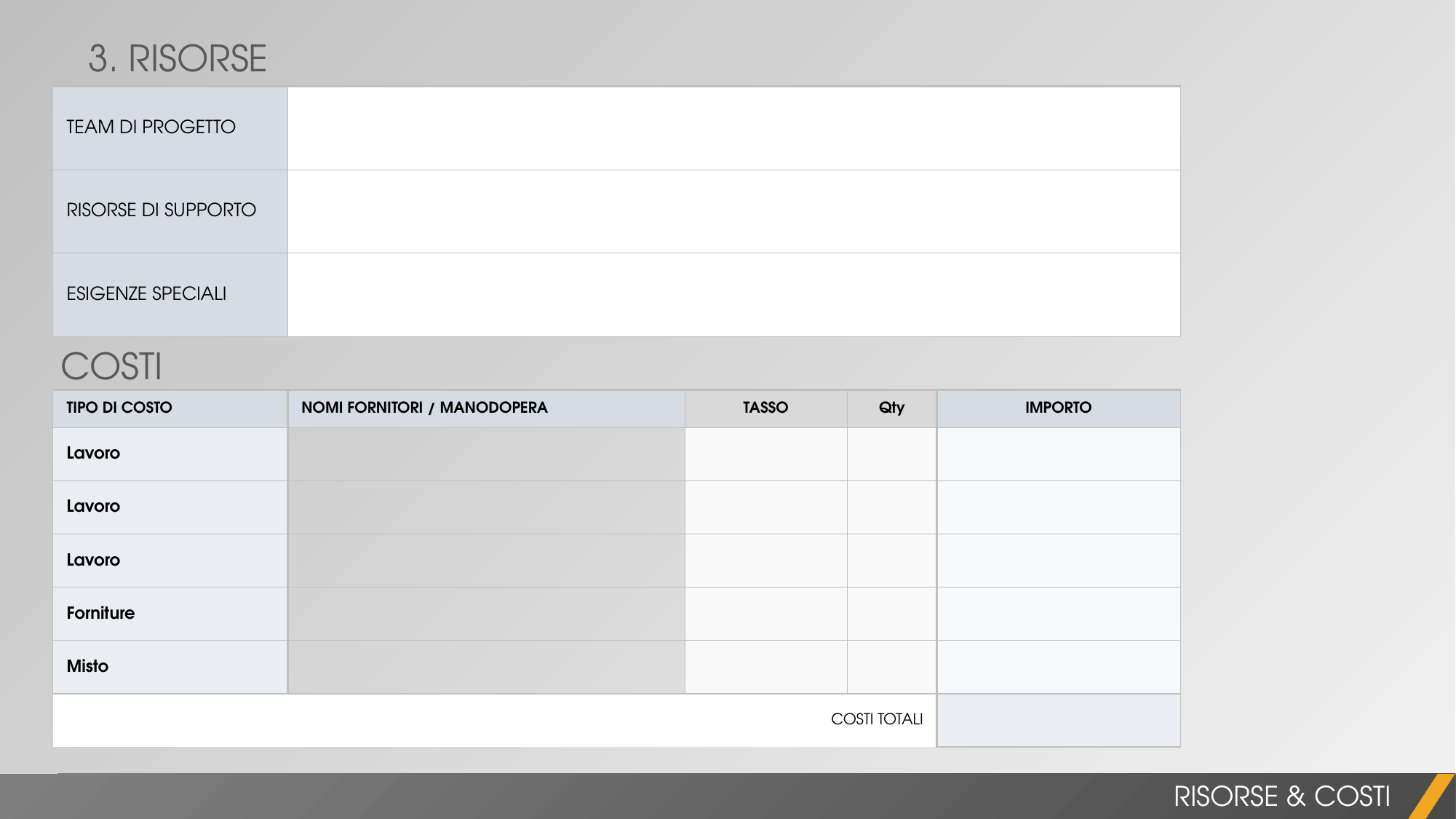

3. RISORSE
| TEAM DI PROGETTO |  |
| --- | --- |
| RISORSE DI SUPPORTO |  |
| ESIGENZE SPECIALI |  |
COSTI
| TIPO DI COSTO | NOMI FORNITORI / MANODOPERA |  | TASSO | Qty | IMPORTO |
| --- | --- | --- | --- | --- | --- |
| Lavoro |  |  |  |  |  |
| Lavoro |  |  |  |  |  |
| Lavoro |  |  |  |  |  |
| Forniture |  |  |  |  |  |
| Misto |  |  |  |  |  |
|  |  |  | COSTI TOTALI |  |  |
RELAZIONE DI PROGETTO
RISORSE & COSTI